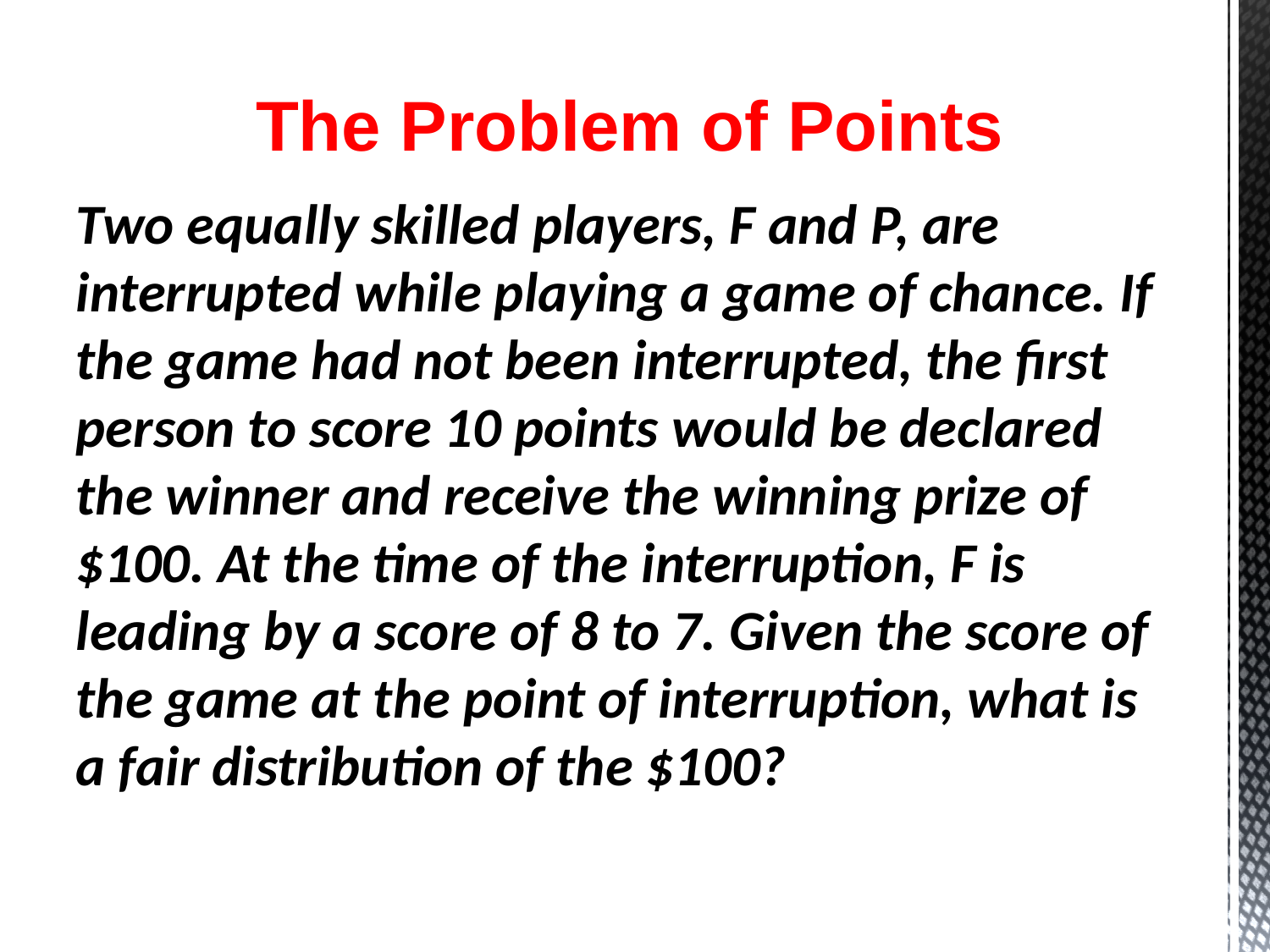

The Problem of Points
Two equally skilled players, F and P, are interrupted while playing a game of chance. If the game had not been interrupted, the first person to score 10 points would be declared the winner and receive the winning prize of $100. At the time of the interruption, F is leading by a score of 8 to 7. Given the score of the game at the point of interruption, what is a fair distribution of the $100?